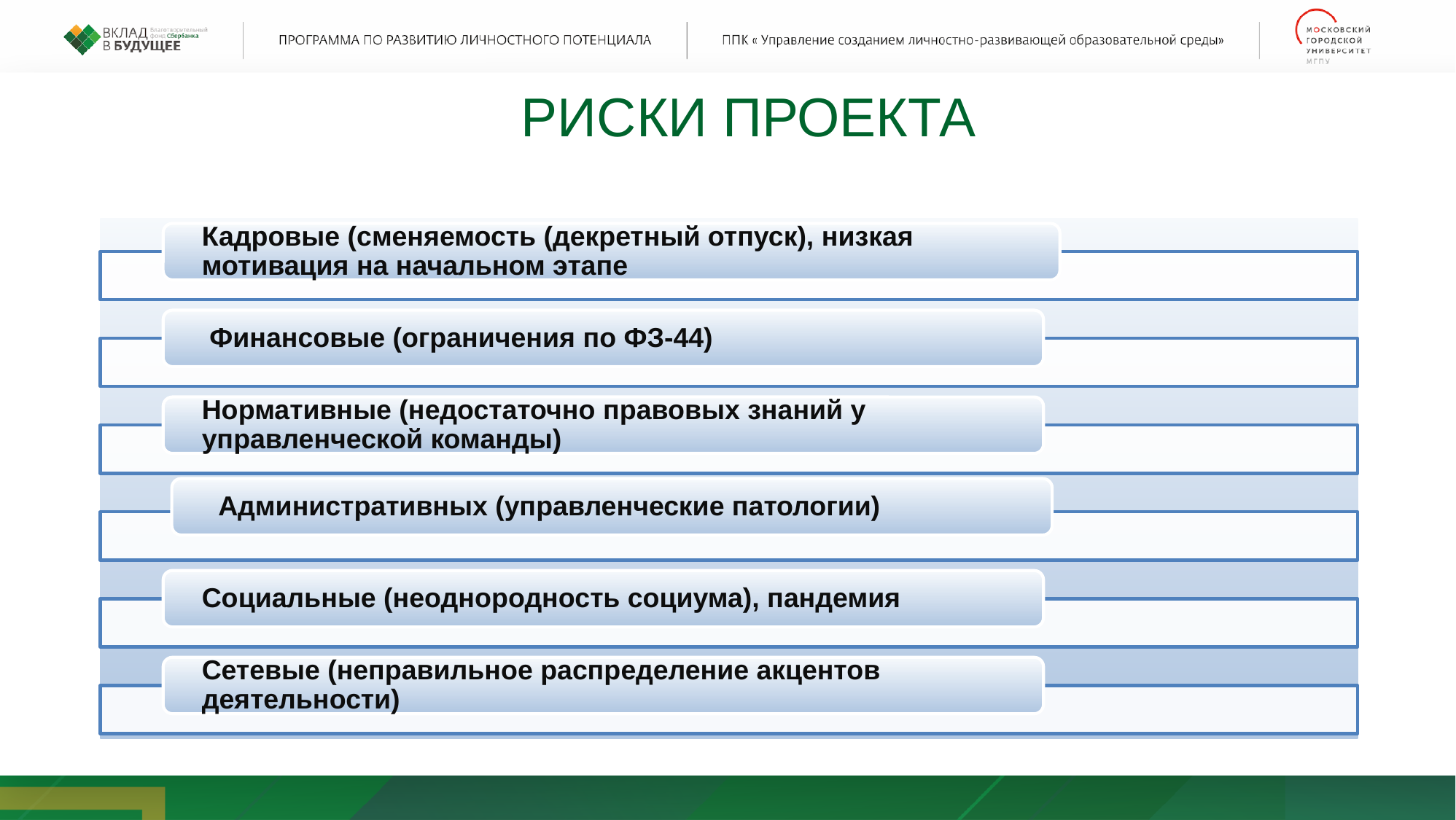

Риски проекта
Кадровые (сменяемость (декретный отпуск), низкая мотивация на начальном этапе
 Финансовые (ограничения по ФЗ-44)
Нормативные (недостаточно правовых знаний у управленческой команды)
 Административных (управленческие патологии)
Социальные (неоднородность социума), пандемия
Сетевые (неправильное распределение акцентов деятельности)